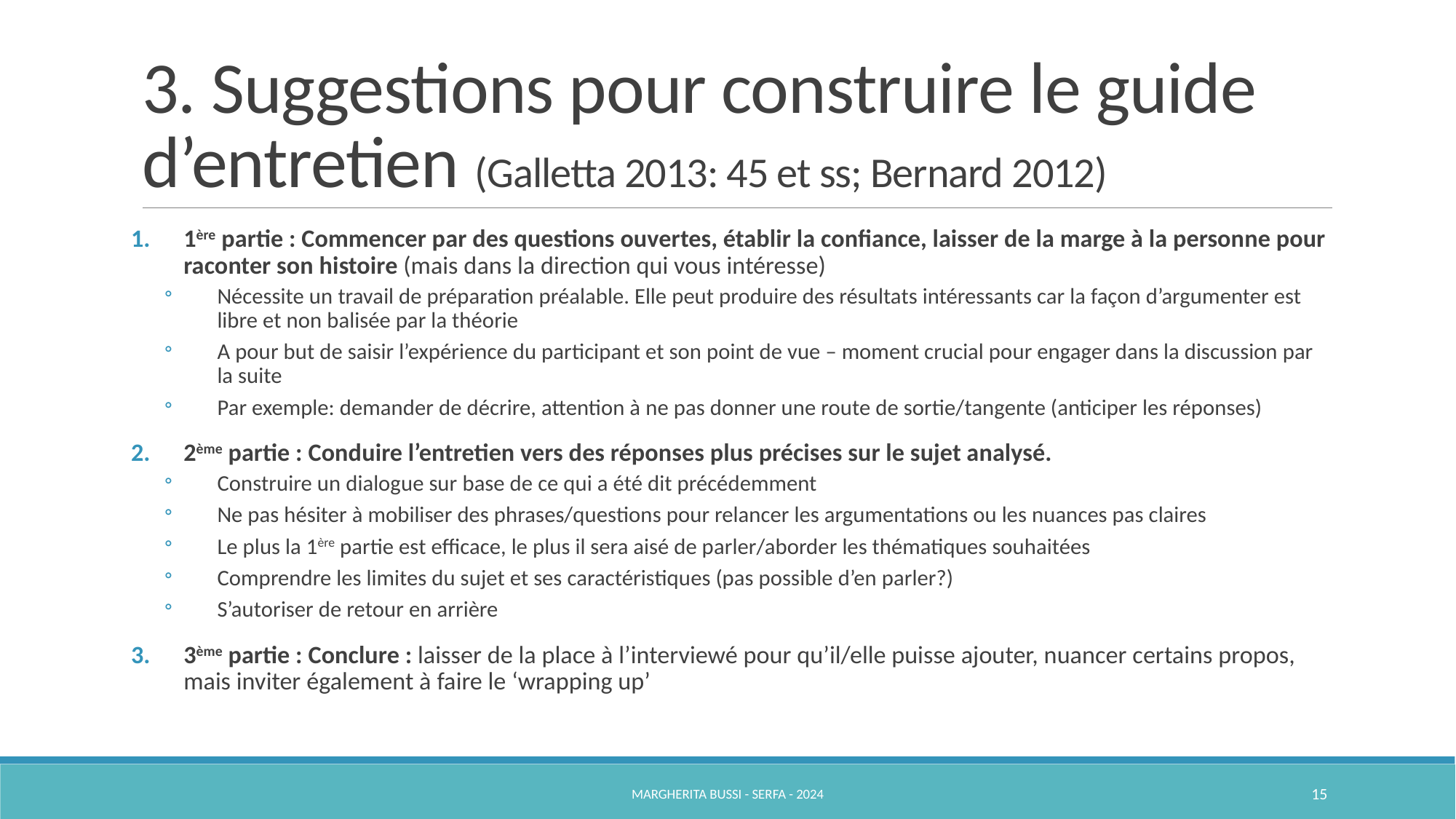

# 3. Suggestions pour construire le guide d’entretien (Galletta 2013: 45 et ss; Bernard 2012)
1ère partie : Commencer par des questions ouvertes, établir la confiance, laisser de la marge à la personne pour raconter son histoire (mais dans la direction qui vous intéresse)
Nécessite un travail de préparation préalable. Elle peut produire des résultats intéressants car la façon d’argumenter est libre et non balisée par la théorie
A pour but de saisir l’expérience du participant et son point de vue – moment crucial pour engager dans la discussion par la suite
Par exemple: demander de décrire, attention à ne pas donner une route de sortie/tangente (anticiper les réponses)
2ème partie : Conduire l’entretien vers des réponses plus précises sur le sujet analysé.
Construire un dialogue sur base de ce qui a été dit précédemment
Ne pas hésiter à mobiliser des phrases/questions pour relancer les argumentations ou les nuances pas claires
Le plus la 1ère partie est efficace, le plus il sera aisé de parler/aborder les thématiques souhaitées
Comprendre les limites du sujet et ses caractéristiques (pas possible d’en parler?)
S’autoriser de retour en arrière
3ème partie : Conclure : laisser de la place à l’interviewé pour qu’il/elle puisse ajouter, nuancer certains propos, mais inviter également à faire le ‘wrapping up’
Margherita Bussi - SERFA - 2024
15